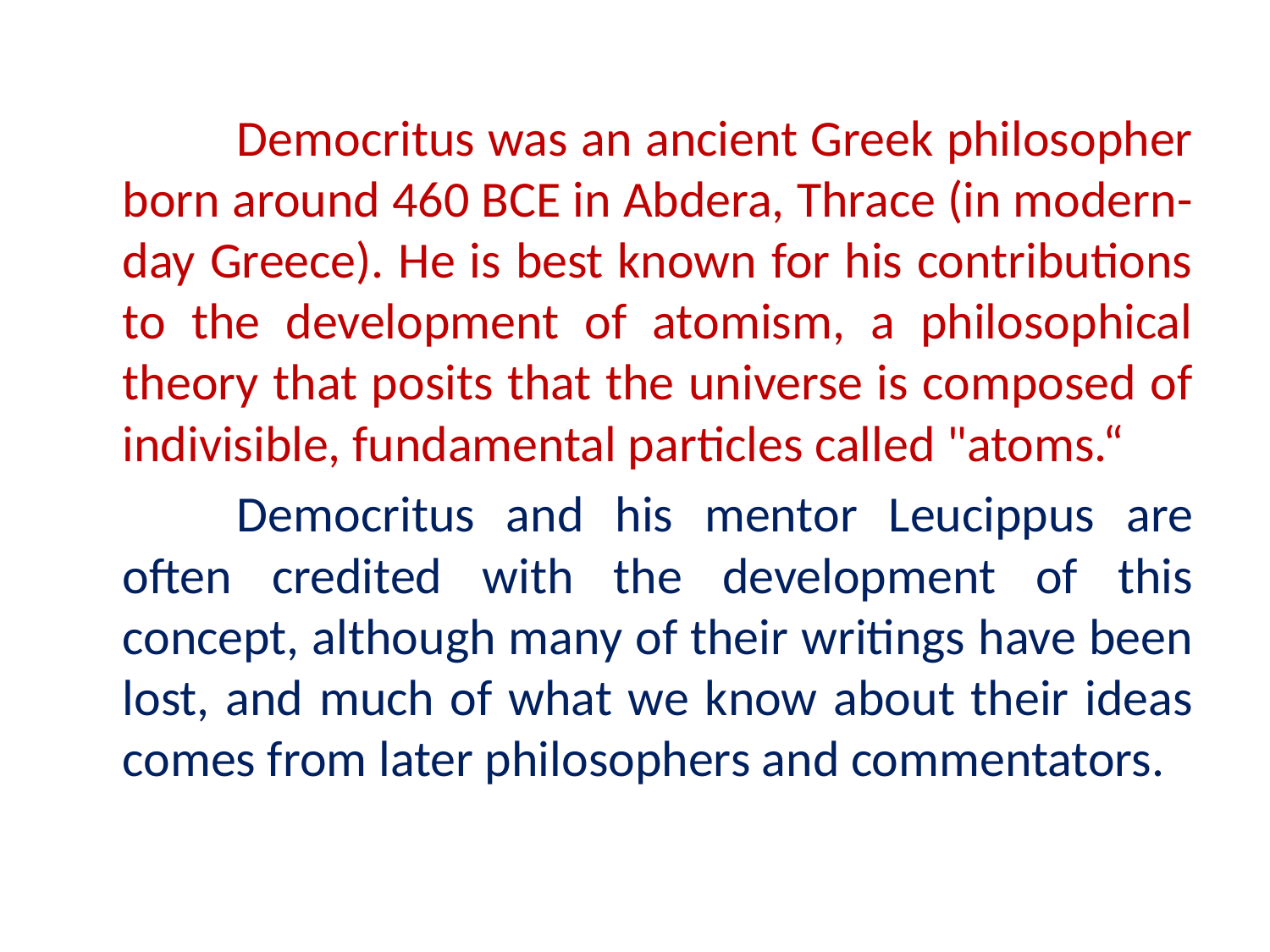

Democritus was an ancient Greek philosopher born around 460 BCE in Abdera, Thrace (in modern-day Greece). He is best known for his contributions to the development of atomism, a philosophical theory that posits that the universe is composed of indivisible, fundamental particles called "atoms.“
		Democritus and his mentor Leucippus are often credited with the development of this concept, although many of their writings have been lost, and much of what we know about their ideas comes from later philosophers and commentators.